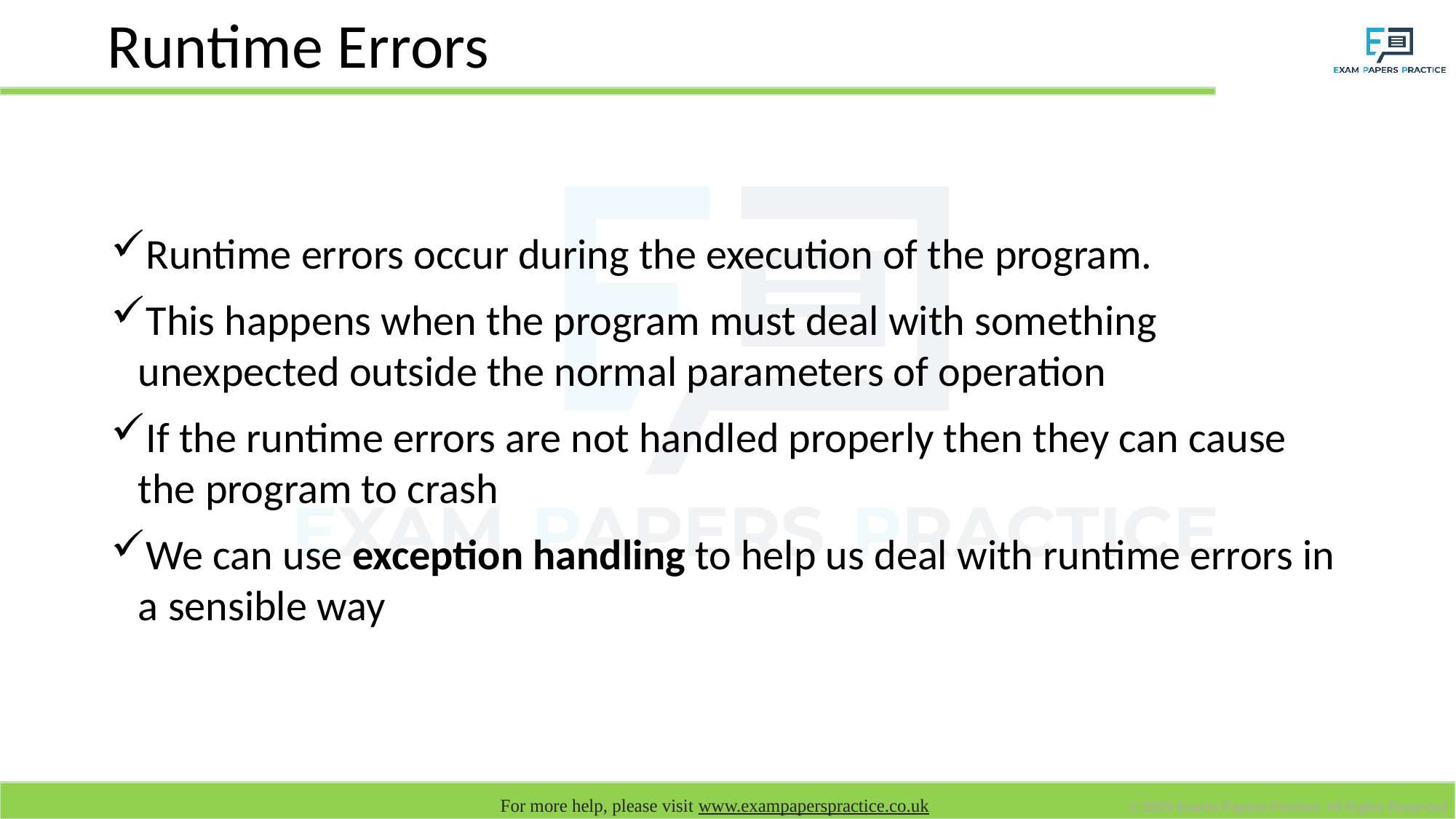

# Runtime Errors
Runtime errors occur during the execution of the program.
This happens when the program must deal with something unexpected outside the normal parameters of operation
If the runtime errors are not handled properly then they can cause the program to crash
We can use exception handling to help us deal with runtime errors in a sensible way